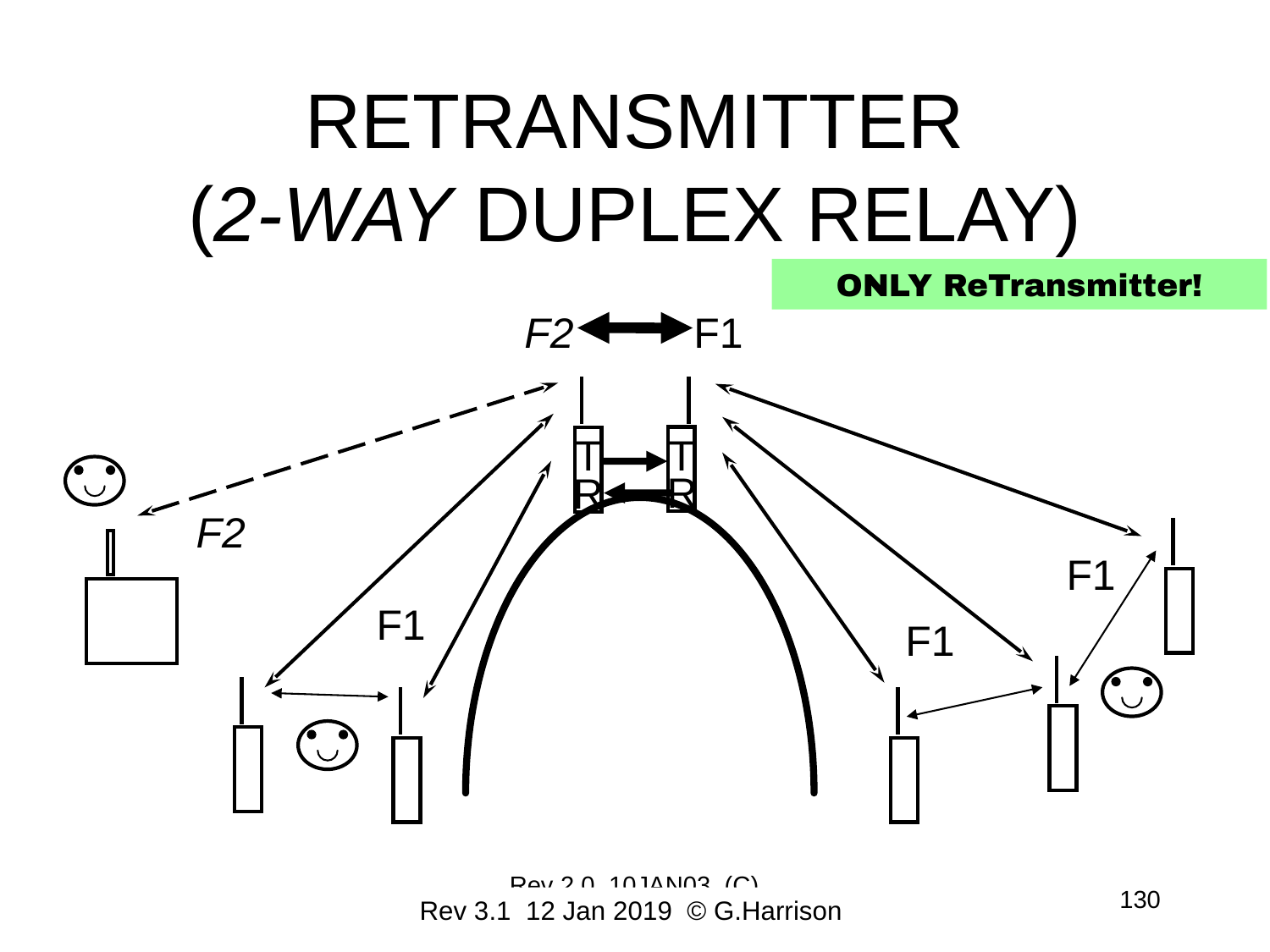

# RETRANSMITTER (2-WAY DUPLEX RELAY)
ONLY ReTransmitter!
F2
F1

T
R

T
R

F2

F1

F1
F1

Rev 2.0  10JAN03  (C) G.Harrison
130
Rev 3.1  12 Jan 2019  © G.Harrison